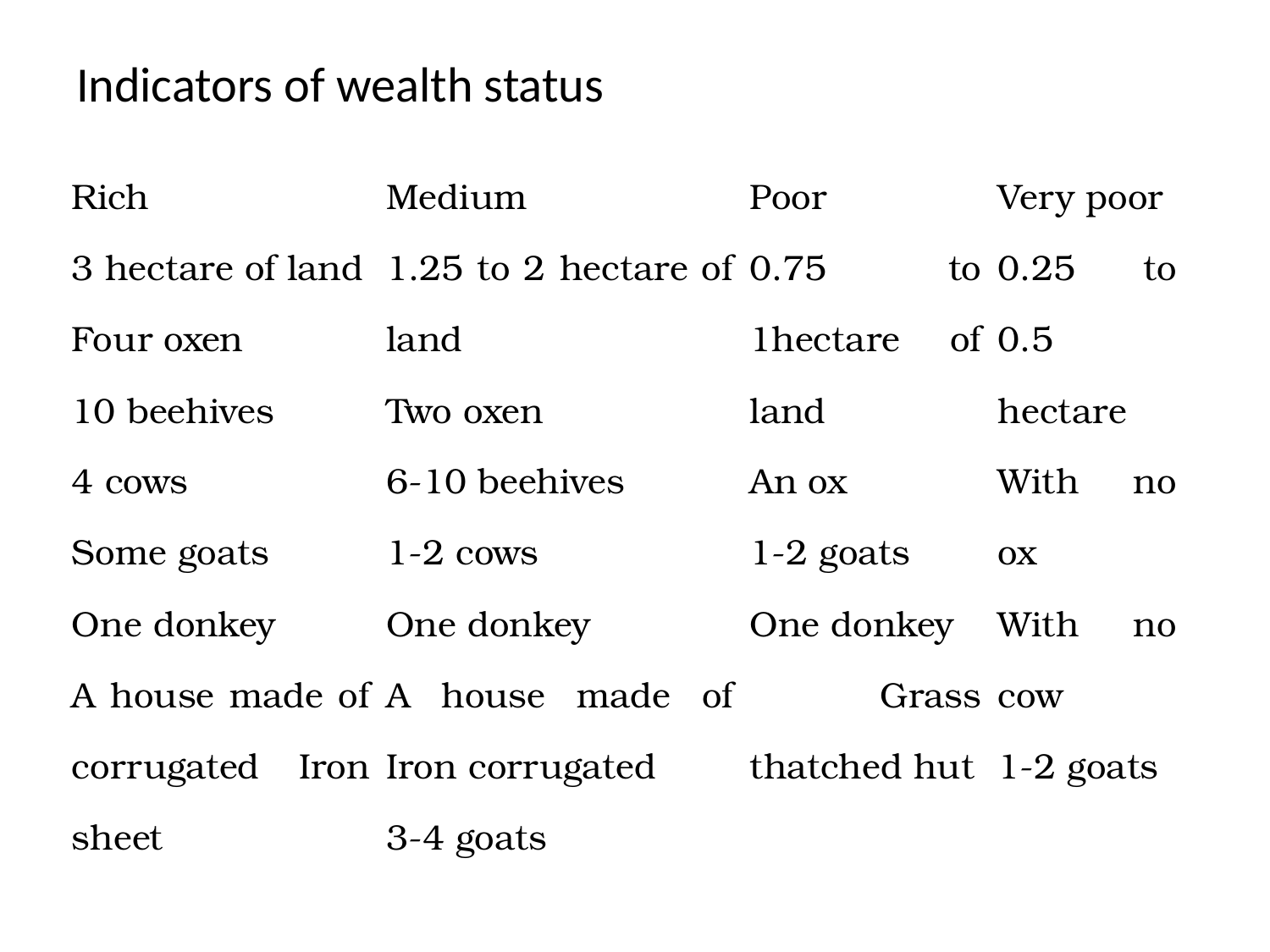

# Indicators of wealth status
| Rich | Medium | Poor | Very poor |
| --- | --- | --- | --- |
| 3 hectare of land Four oxen 10 beehives 4 cows Some goats One donkey A house made of corrugated Iron sheet | 1.25 to 2 hectare of land Two oxen 6-10 beehives 1-2 cows One donkey A house made of Iron corrugated 3-4 goats | 0.75 to 1hectare of land An ox 1-2 goats One donkey Grass thatched hut | 0.25 to 0.5 hectare With no ox With no cow 1-2 goats |